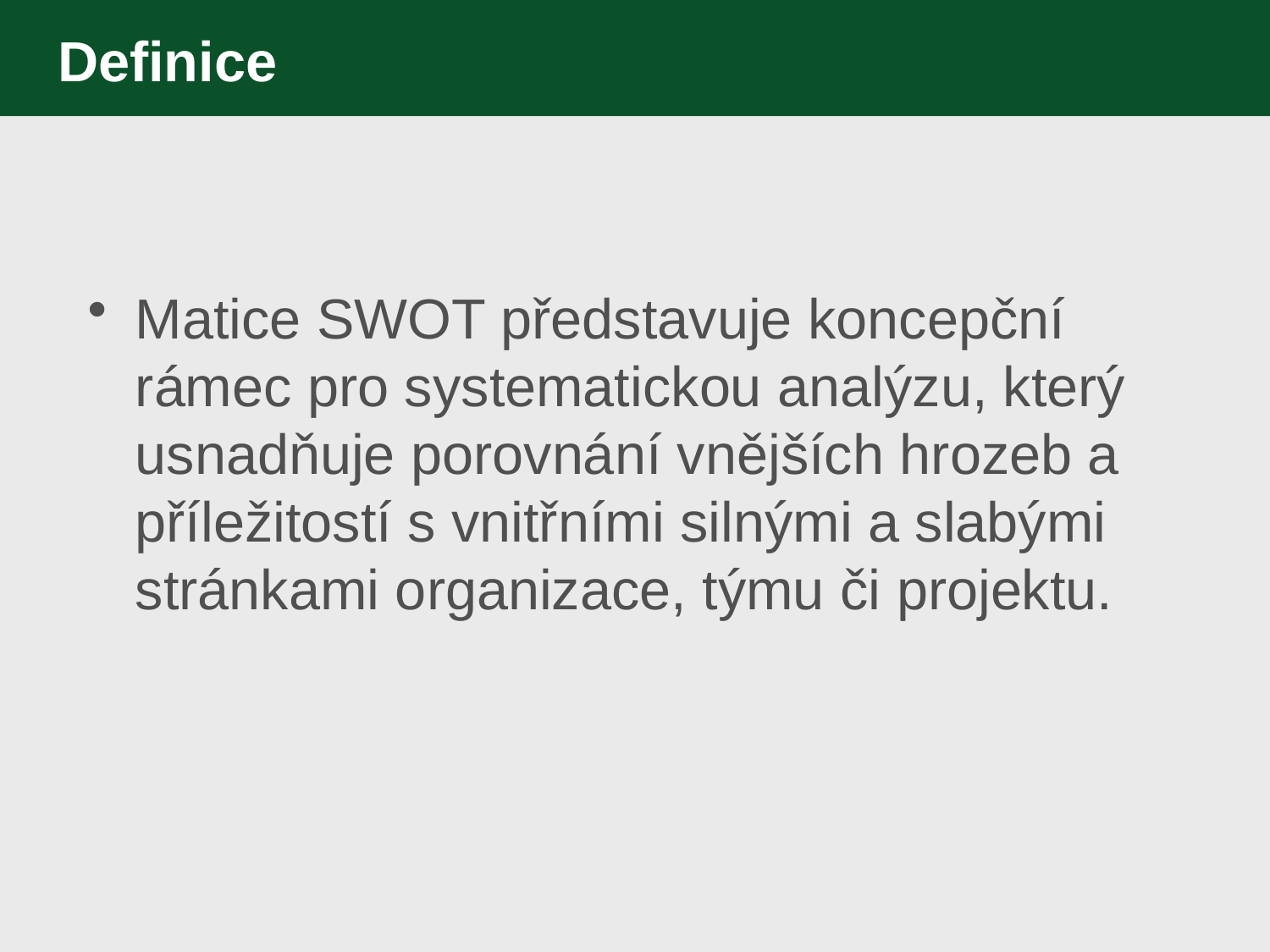

# Definice
Matice SWOT představuje koncepční rámec pro systematickou analýzu, který usnadňuje porovnání vnějších hrozeb a příležitostí s vnitřními silnými a slabými stránkami organizace, týmu či projektu.